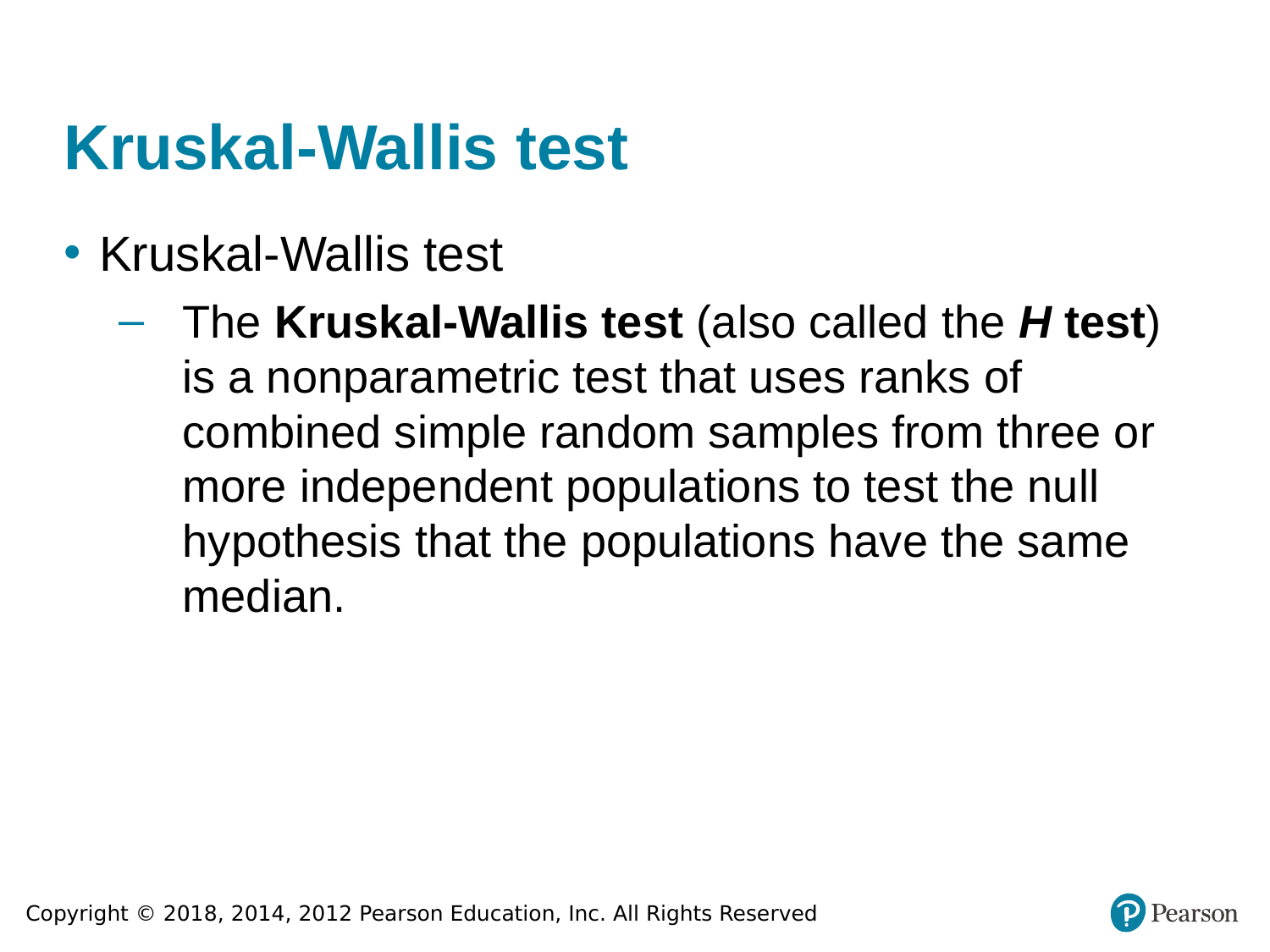

# Kruskal-Wallis test
Kruskal-Wallis test
The Kruskal-Wallis test (also called the H test) is a nonparametric test that uses ranks of combined simple random samples from three or more independent populations to test the null hypothesis that the populations have the same median.